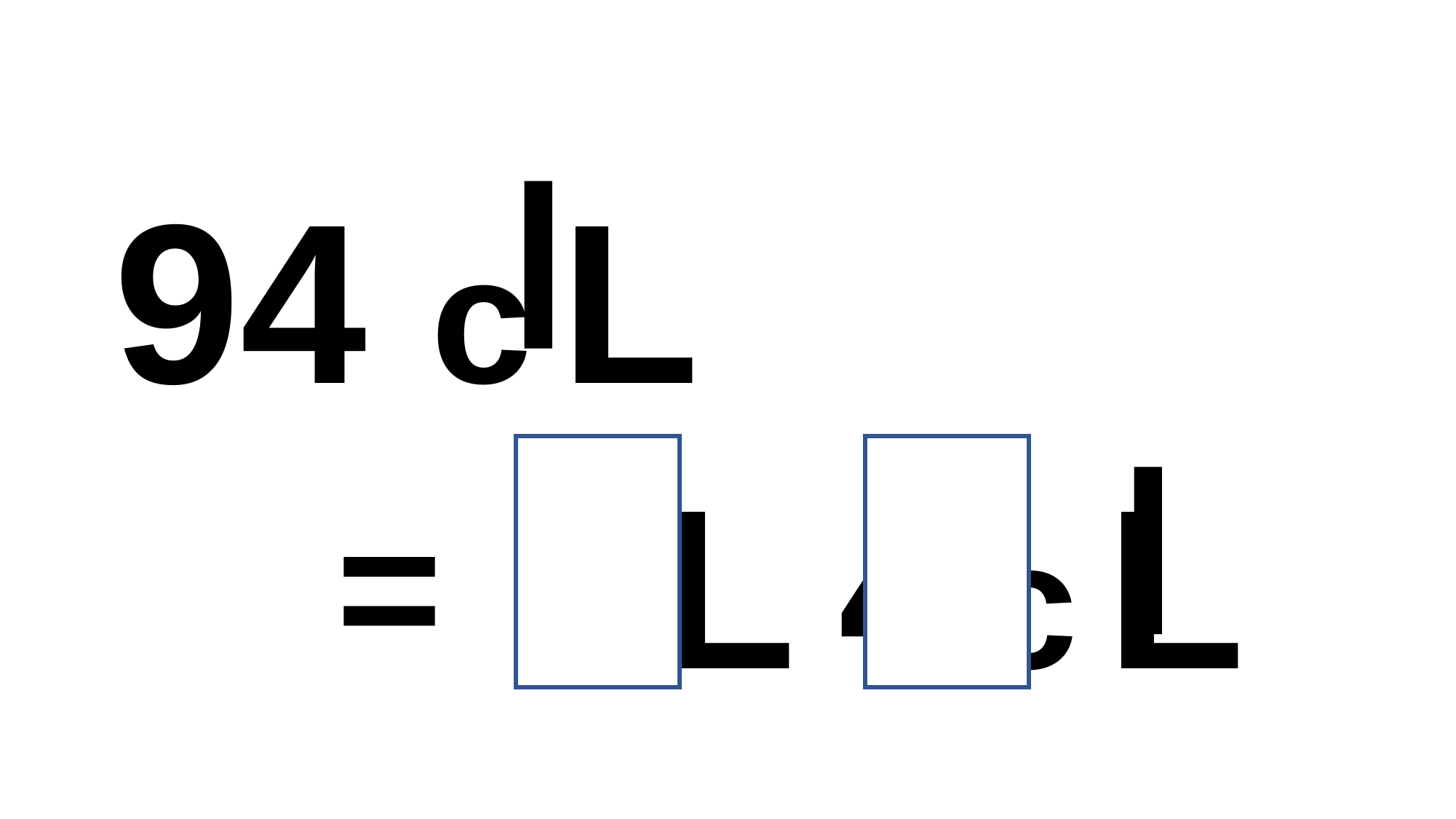

c L

94
9 L 4 c L

=